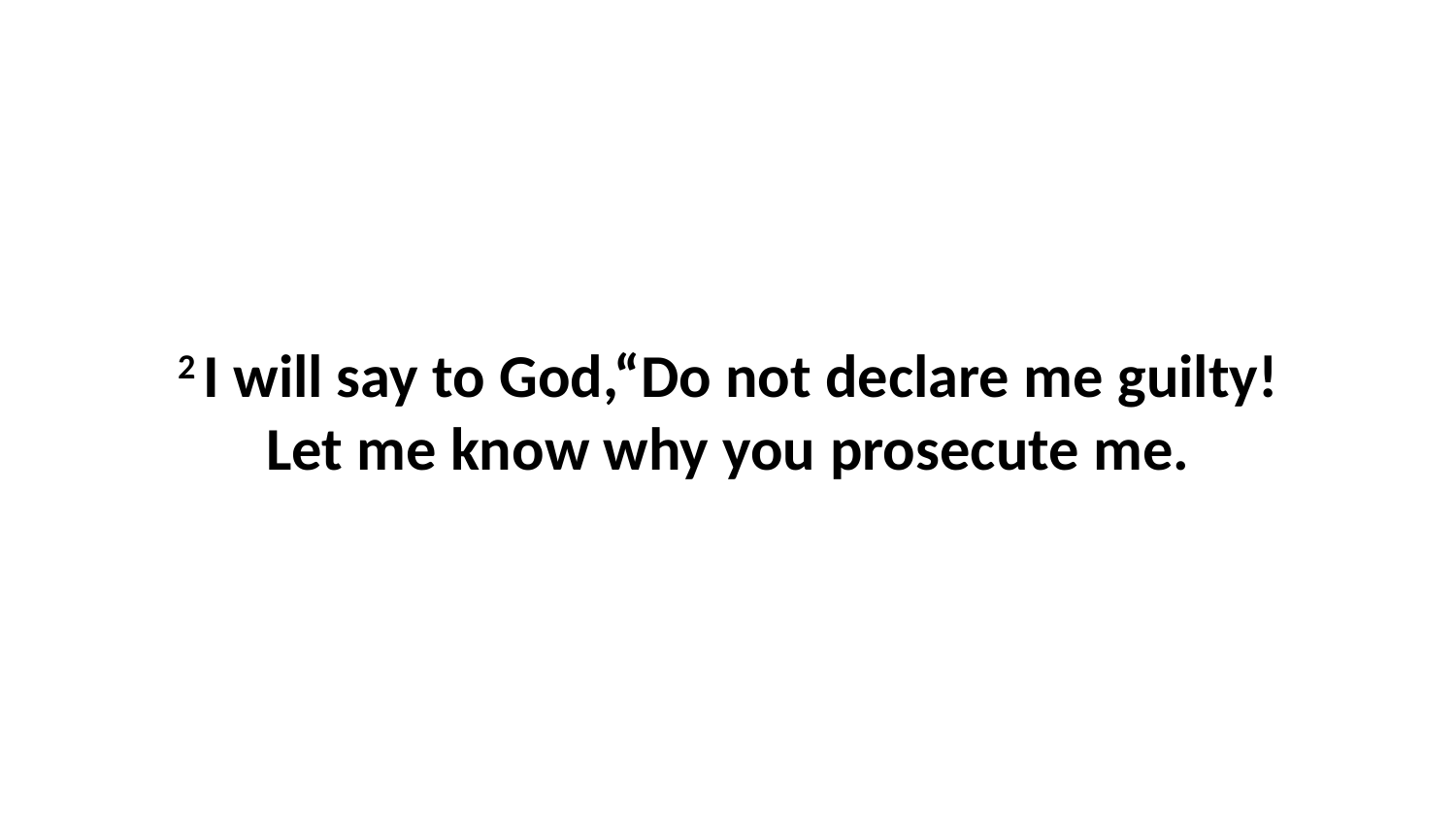

2 I will say to God,“Do not declare me guilty!Let me know why you prosecute me.